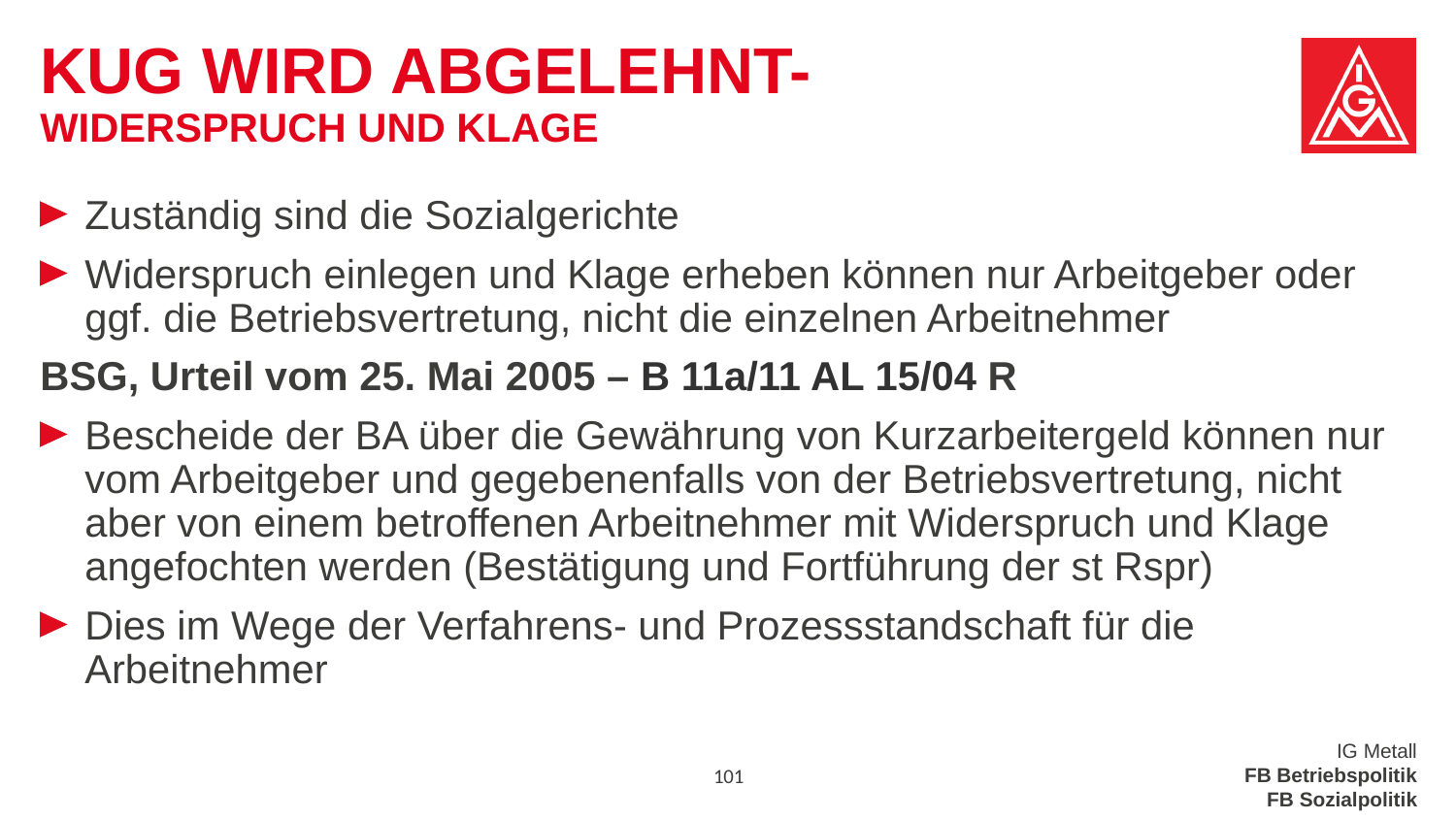

# Kug wird abgelehnt- Widerspruch und Klage
Zuständig sind die Sozialgerichte
Widerspruch einlegen und Klage erheben können nur Arbeitgeber oder ggf. die Betriebsvertretung, nicht die einzelnen Arbeitnehmer
BSG, Urteil vom 25. Mai 2005 – B 11a/11 AL 15/04 R
Bescheide der BA über die Gewährung von Kurzarbeitergeld können nur vom Arbeitgeber und gegebenenfalls von der Betriebsvertretung, nicht aber von einem betroffenen Arbeitnehmer mit Widerspruch und Klage angefochten werden (Bestätigung und Fortführung der st Rspr)
Dies im Wege der Verfahrens- und Prozessstandschaft für die Arbeitnehmer